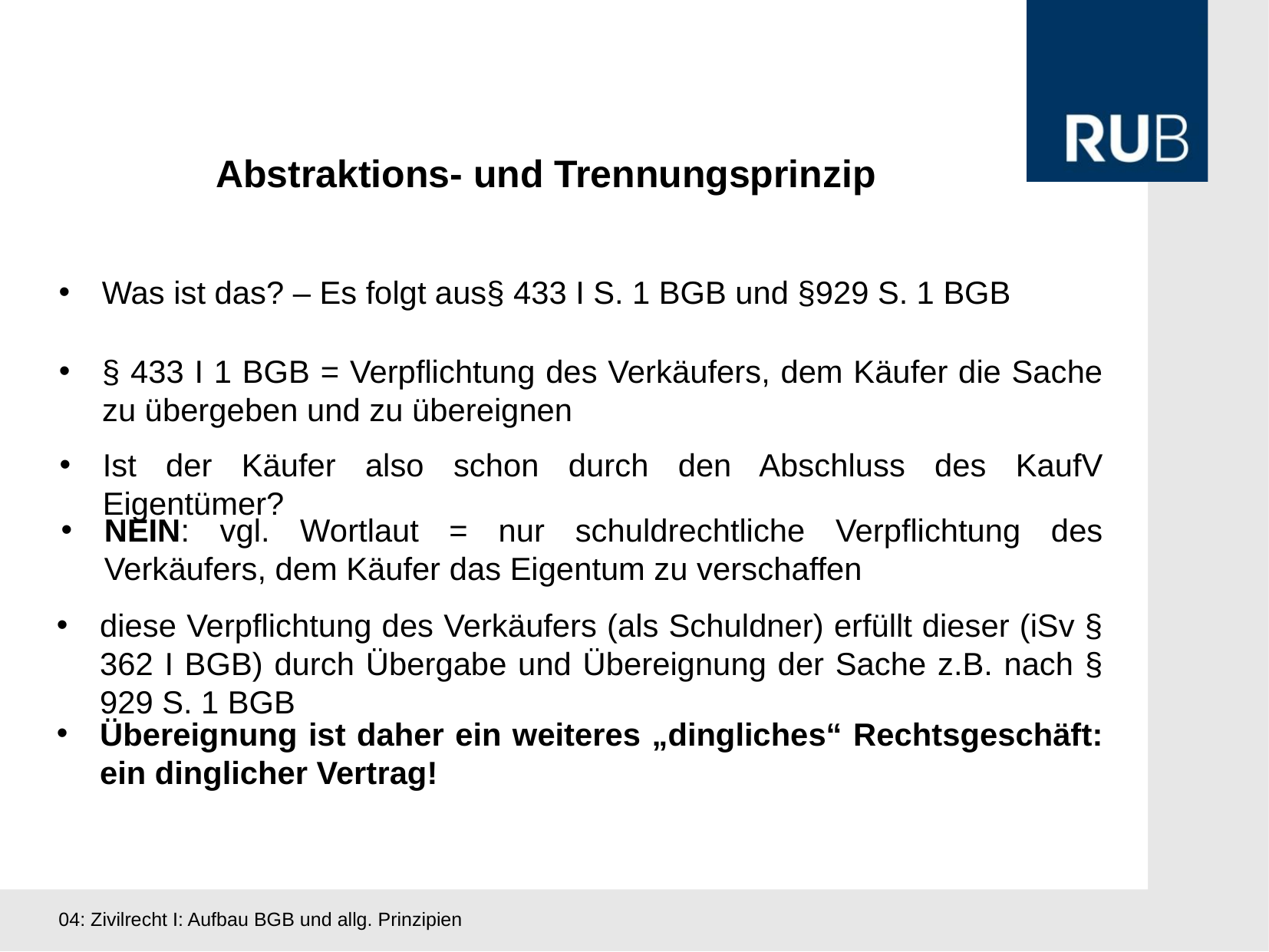

Abstraktions- und Trennungsprinzip
Was ist das? – Es folgt aus§ 433 I S. 1 BGB und §929 S. 1 BGB

§ 433 I 1 BGB = Verpflichtung des Verkäufers, dem Käufer die Sache zu übergeben und zu übereignen
Ist der Käufer also schon durch den Abschluss des KaufV Eigentümer?
NEIN: vgl. Wortlaut = nur schuldrechtliche Verpflichtung des Verkäufers, dem Käufer das Eigentum zu verschaffen
diese Verpflichtung des Verkäufers (als Schuldner) erfüllt dieser (iSv § 362 I BGB) durch Übergabe und Übereignung der Sache z.B. nach § 929 S. 1 BGB
Übereignung ist daher ein weiteres „dingliches“ Rechtsgeschäft: ein dinglicher Vertrag!
04: Zivilrecht I: Aufbau BGB und allg. Prinzipien